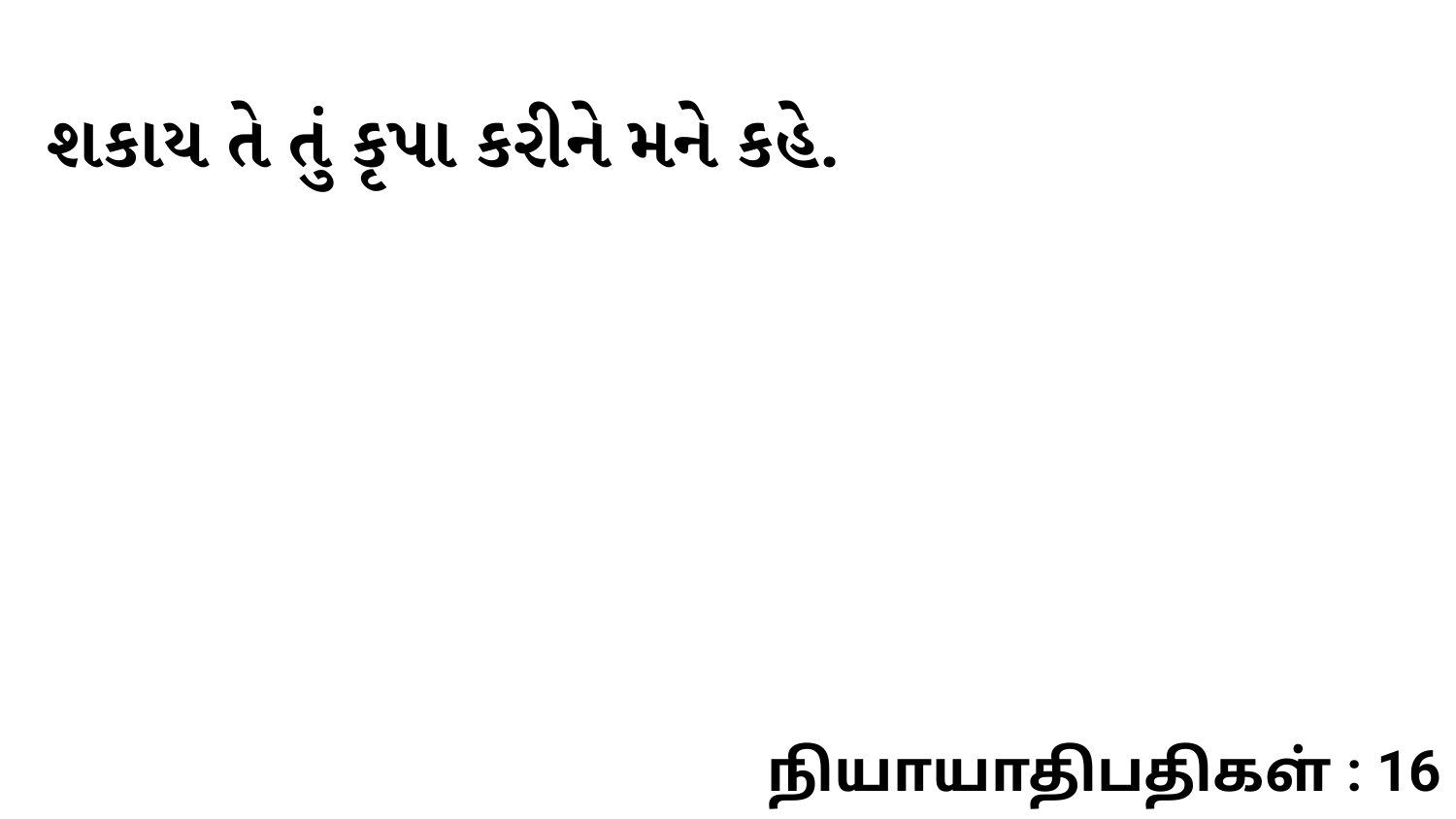

શકાય તે તું કૃપા કરીને મને કહે.
நியாயாதிபதிகள் : 16